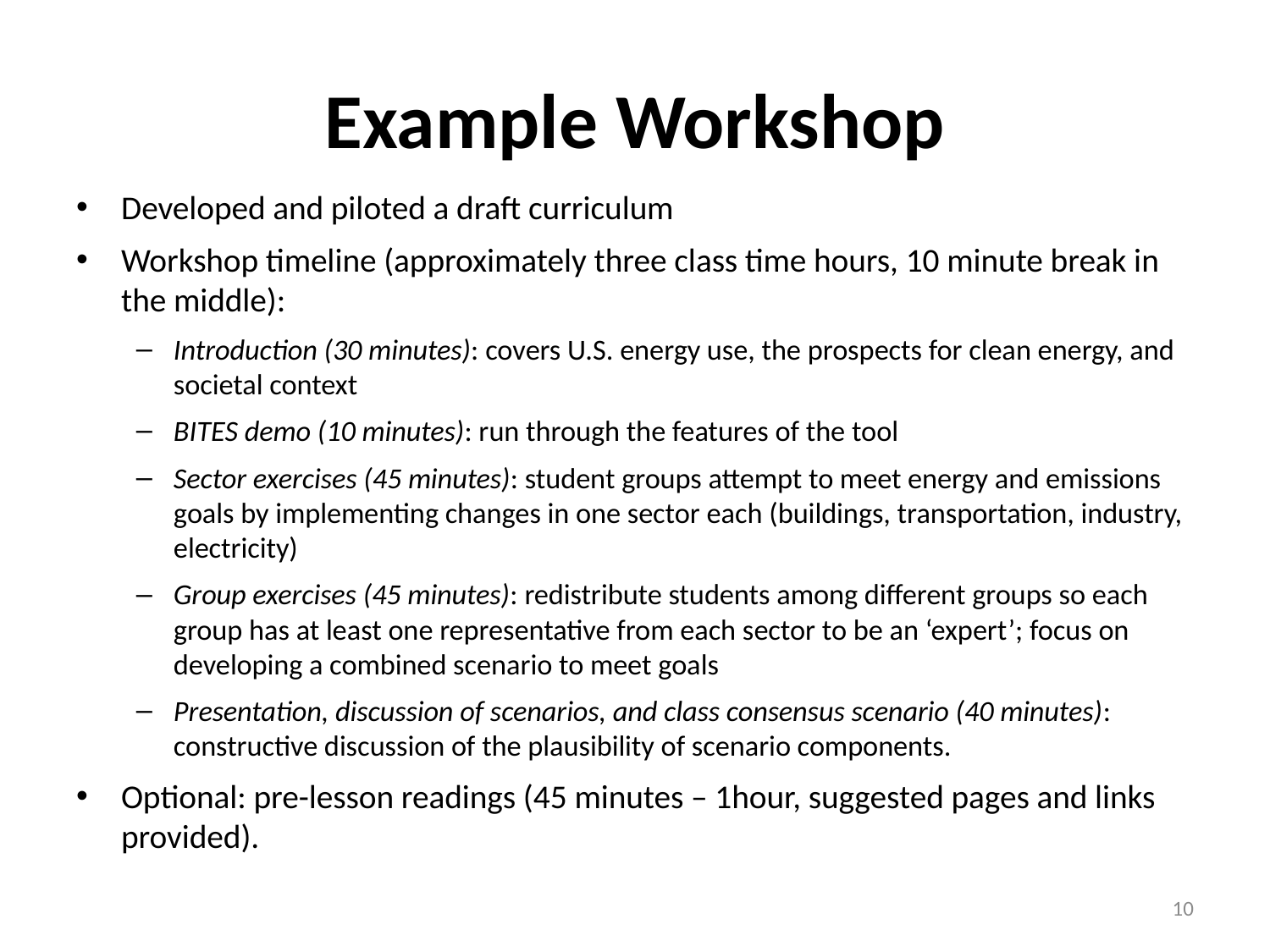

# Example Workshop
Developed and piloted a draft curriculum
Workshop timeline (approximately three class time hours, 10 minute break in the middle):
Introduction (30 minutes): covers U.S. energy use, the prospects for clean energy, and societal context
BITES demo (10 minutes): run through the features of the tool
Sector exercises (45 minutes): student groups attempt to meet energy and emissions goals by implementing changes in one sector each (buildings, transportation, industry, electricity)
Group exercises (45 minutes): redistribute students among different groups so each group has at least one representative from each sector to be an ‘expert’; focus on developing a combined scenario to meet goals
Presentation, discussion of scenarios, and class consensus scenario (40 minutes): constructive discussion of the plausibility of scenario components.
Optional: pre-lesson readings (45 minutes – 1hour, suggested pages and links provided).

10